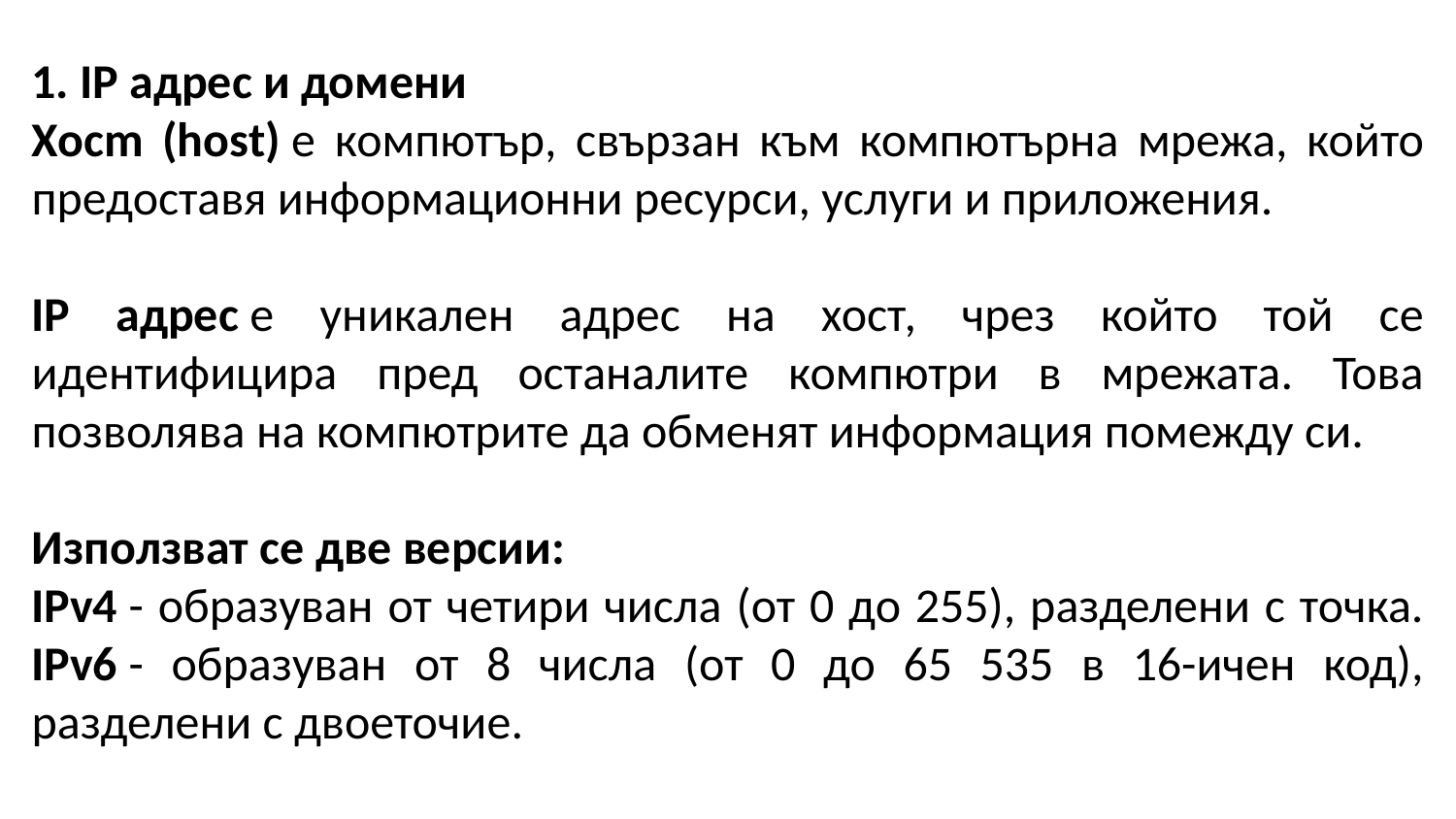

1. IP адрес и домени
​Xocm (host) е компютър, свързан към компютърна мрежа, който предос­тавя информационни ресурси, услуги и приложения.

IP адрес е уникален адрес на хост, чрез който той се идентифицира пред останалите компютри в мрежата. Това позволява на компютрите да обменят информация помежду си.

Използват се две версии:
IPv4 - образуван от четири числа (от 0 до 255), разделени с точка.
IPv6 - образуван от 8 числа (от 0 до 65 535 в 16-ичен код), разделени с двоеточие.